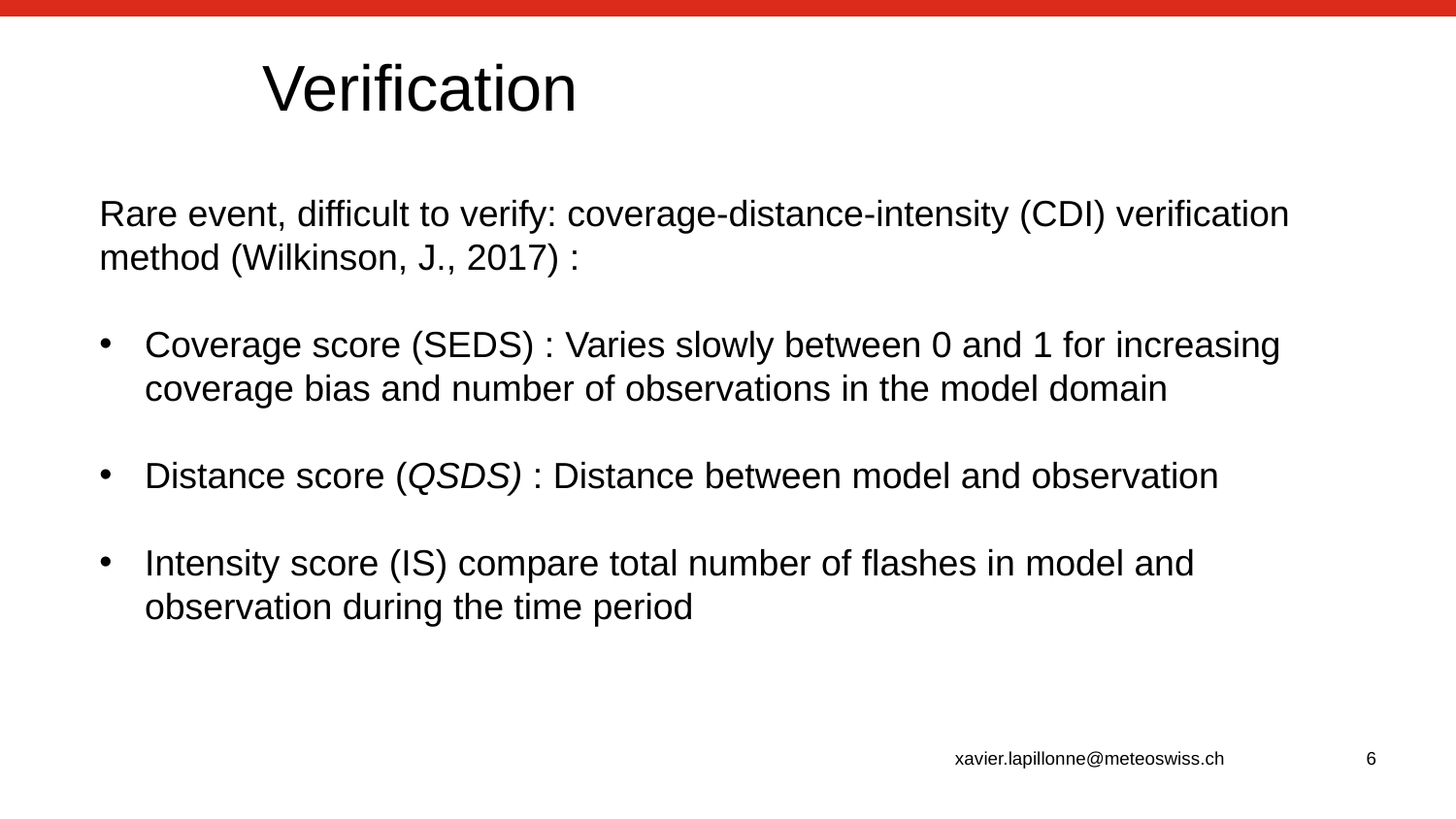

Verification
Rare event, difficult to verify: coverage-distance-intensity (CDI) verification method (Wilkinson, J., 2017) :

Coverage score (SEDS) : Varies slowly between 0 and 1 for increasing coverage bias and number of observations in the model domain
Distance score (QSDS) : Distance between model and observation

Intensity score (IS) compare total number of flashes in model and observation during the time period